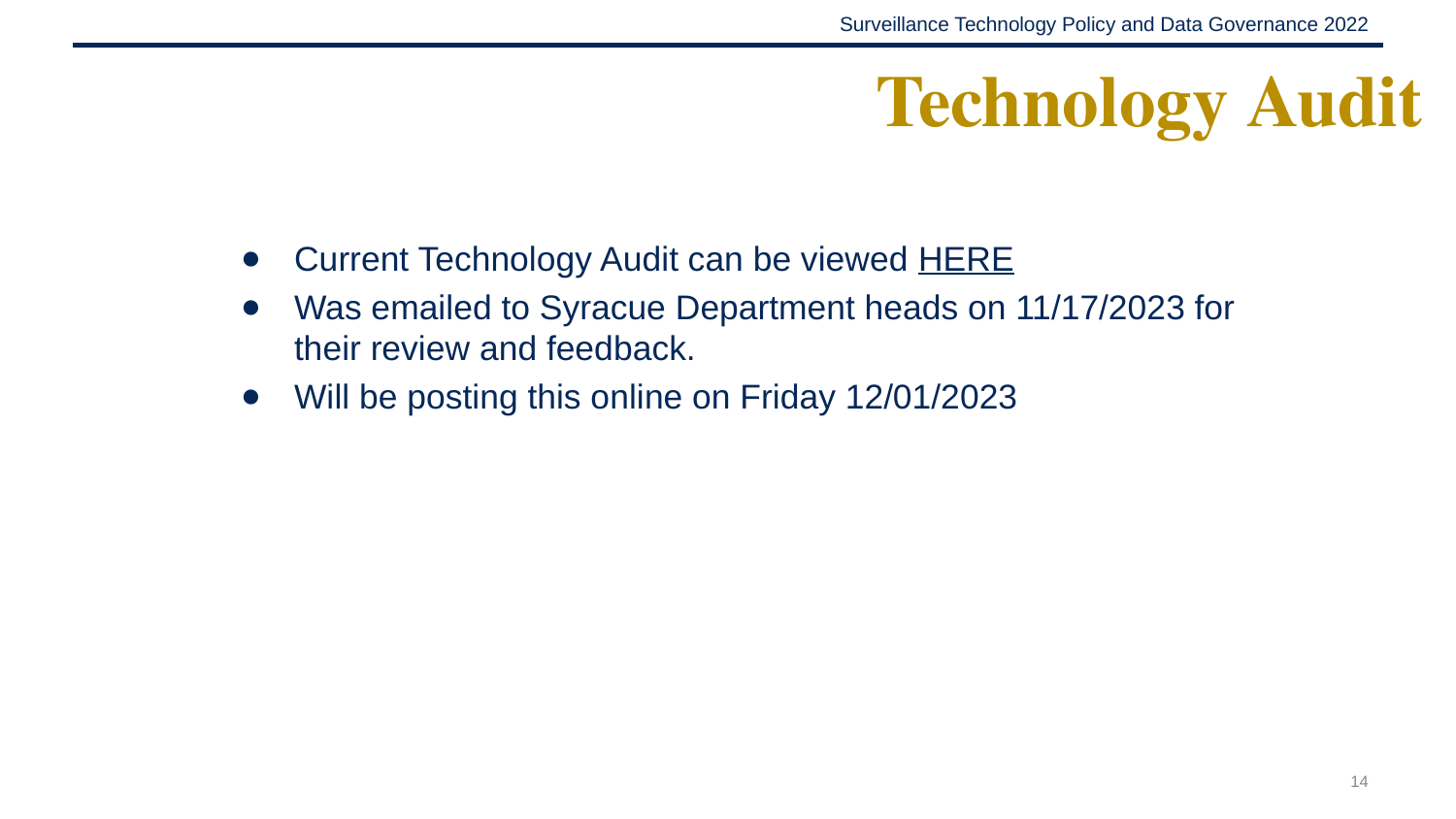

# Technology Audit

Current Technology Audit can be viewed HERE
Was emailed to Syracue Department heads on 11/17/2023 for their review and feedback.
Will be posting this online on Friday 12/01/2023